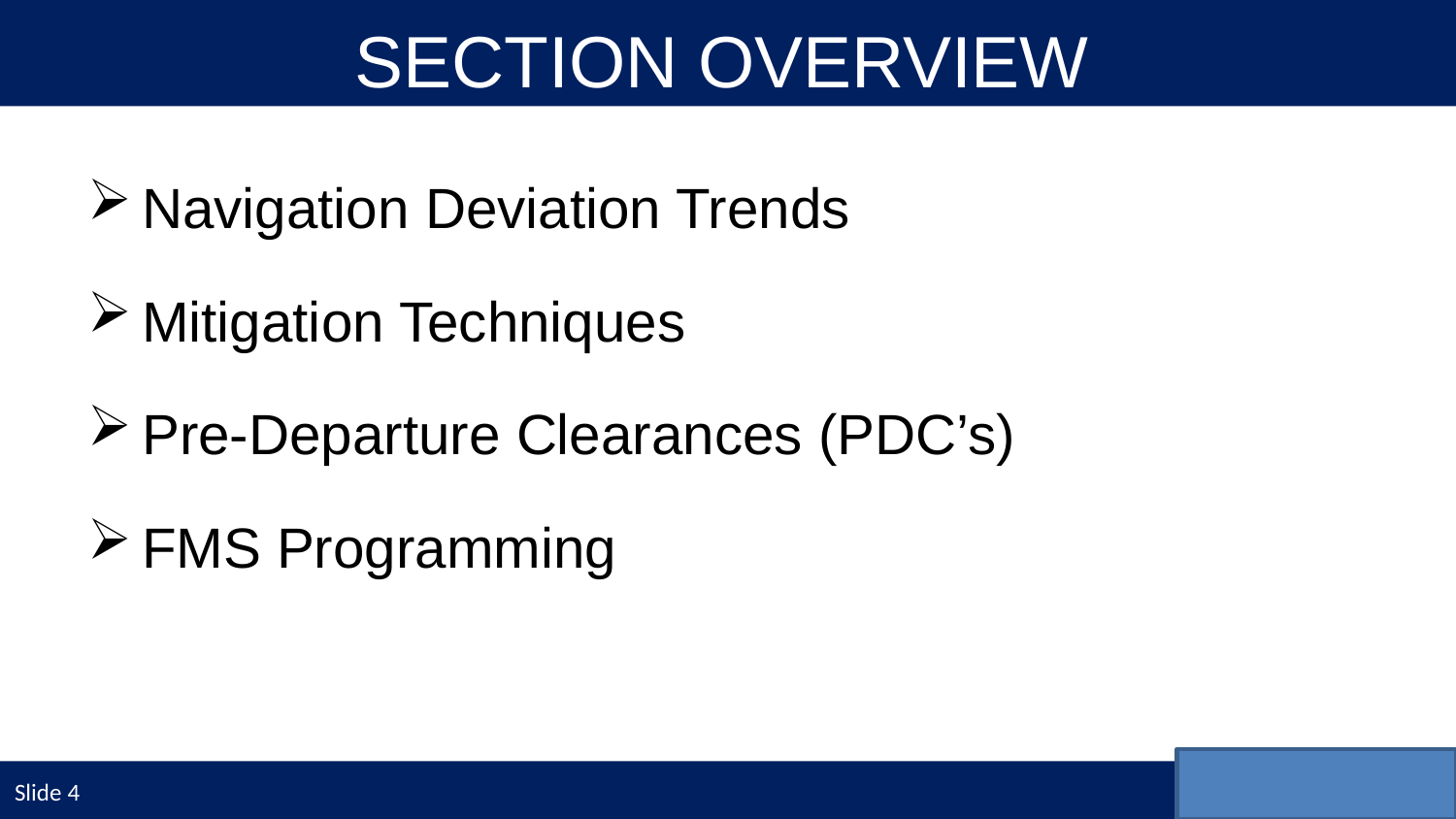

Section Overview
Navigation Deviation Trends
Mitigation Techniques
Pre-Departure Clearances (PDC’s)
FMS Programming